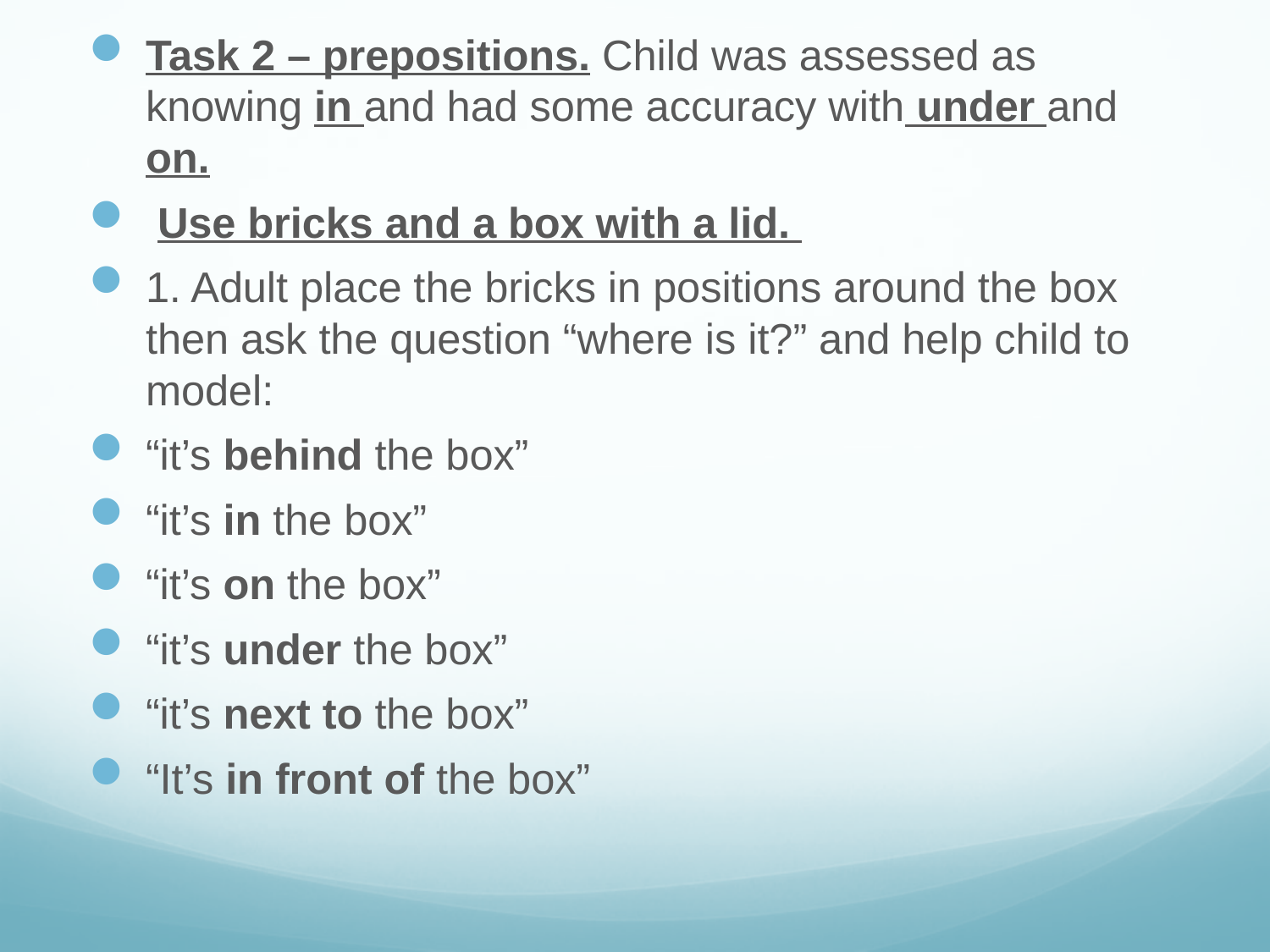

#
Task 2 – prepositions. Child was assessed as knowing in and had some accuracy with under and on.
 Use bricks and a box with a lid.
1. Adult place the bricks in positions around the box then ask the question “where is it?” and help child to model:
“it’s behind the box”
“it’s in the box”
“it’s on the box”
“it’s under the box”
“it’s next to the box”
“It’s in front of the box”